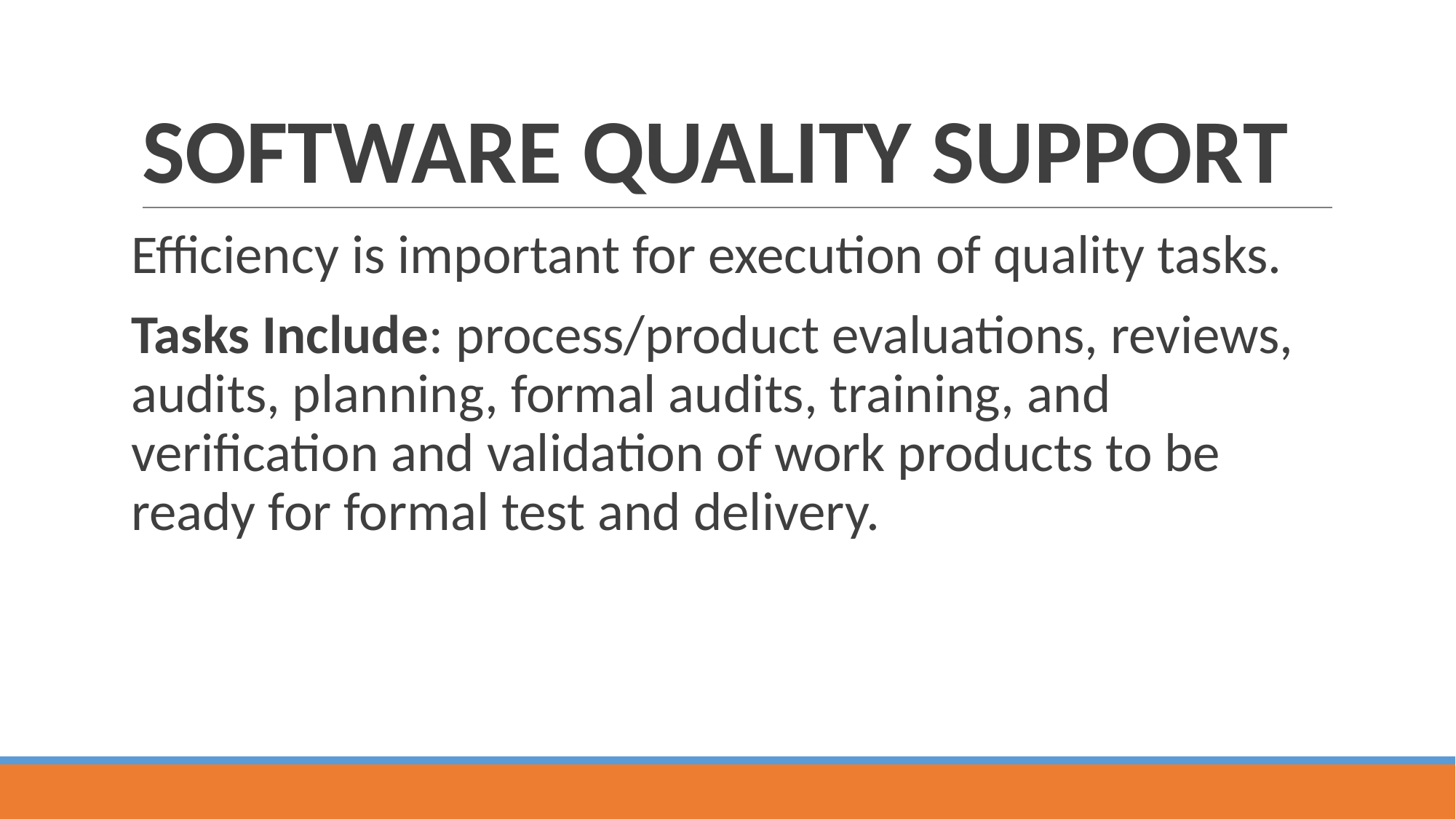

# SOFTWARE QUALITY SUPPORT
Efficiency is important for execution of quality tasks.
Tasks Include: process/product evaluations, reviews, audits, planning, formal audits, training, and verification and validation of work products to be ready for formal test and delivery.